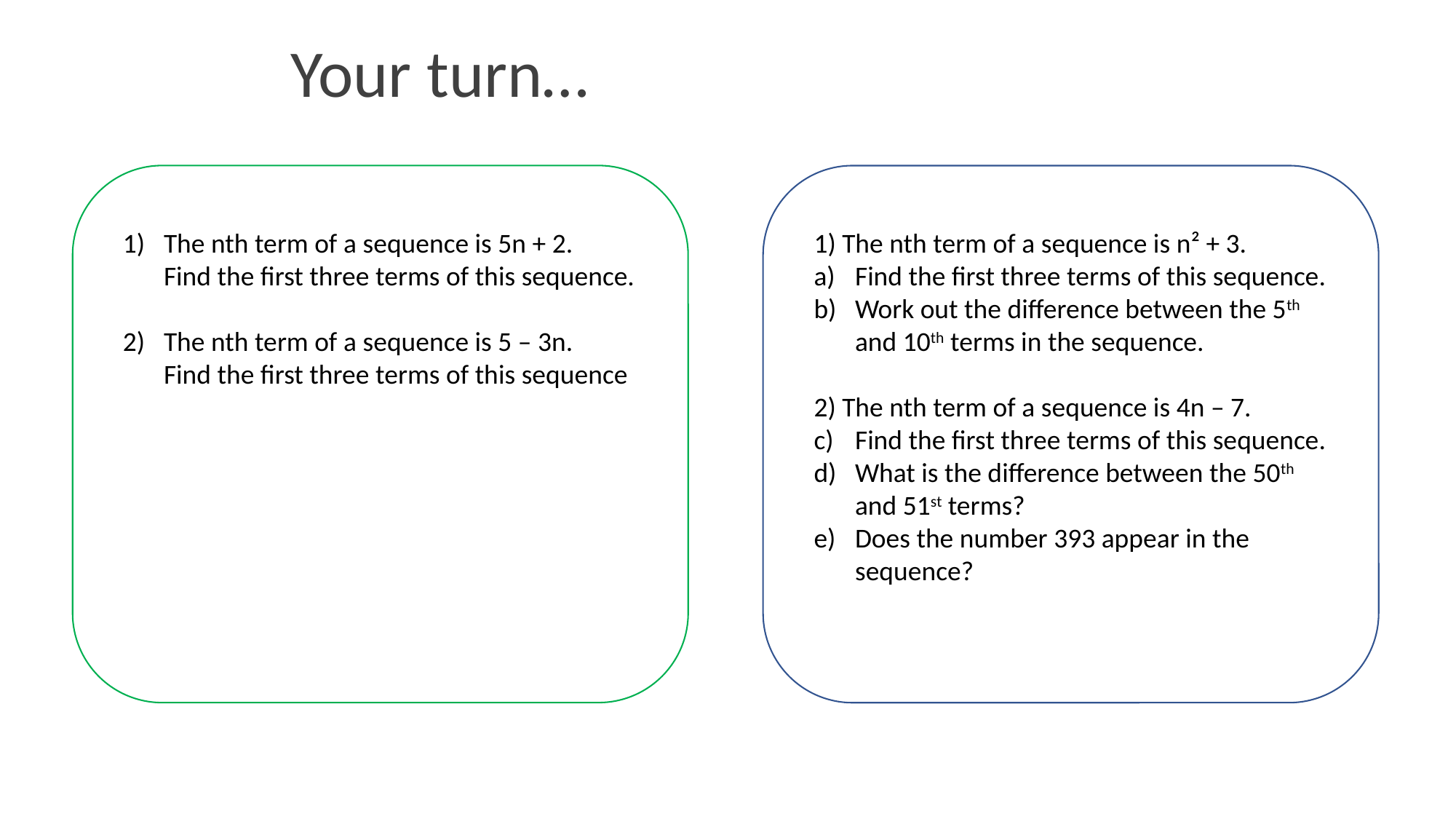

# Your turn…

The nth term of a sequence is 5n + 2.
Find the first three terms of this sequence.

The nth term of a sequence is 5 – 3n.
Find the first three terms of this sequence

1) The nth term of a sequence is n² + 3.
Find the first three terms of this sequence.
Work out the difference between the 5th and 10th terms in the sequence.

2) The nth term of a sequence is 4n – 7.
Find the first three terms of this sequence.
What is the difference between the 50th and 51st terms?
Does the number 393 appear in the sequence?